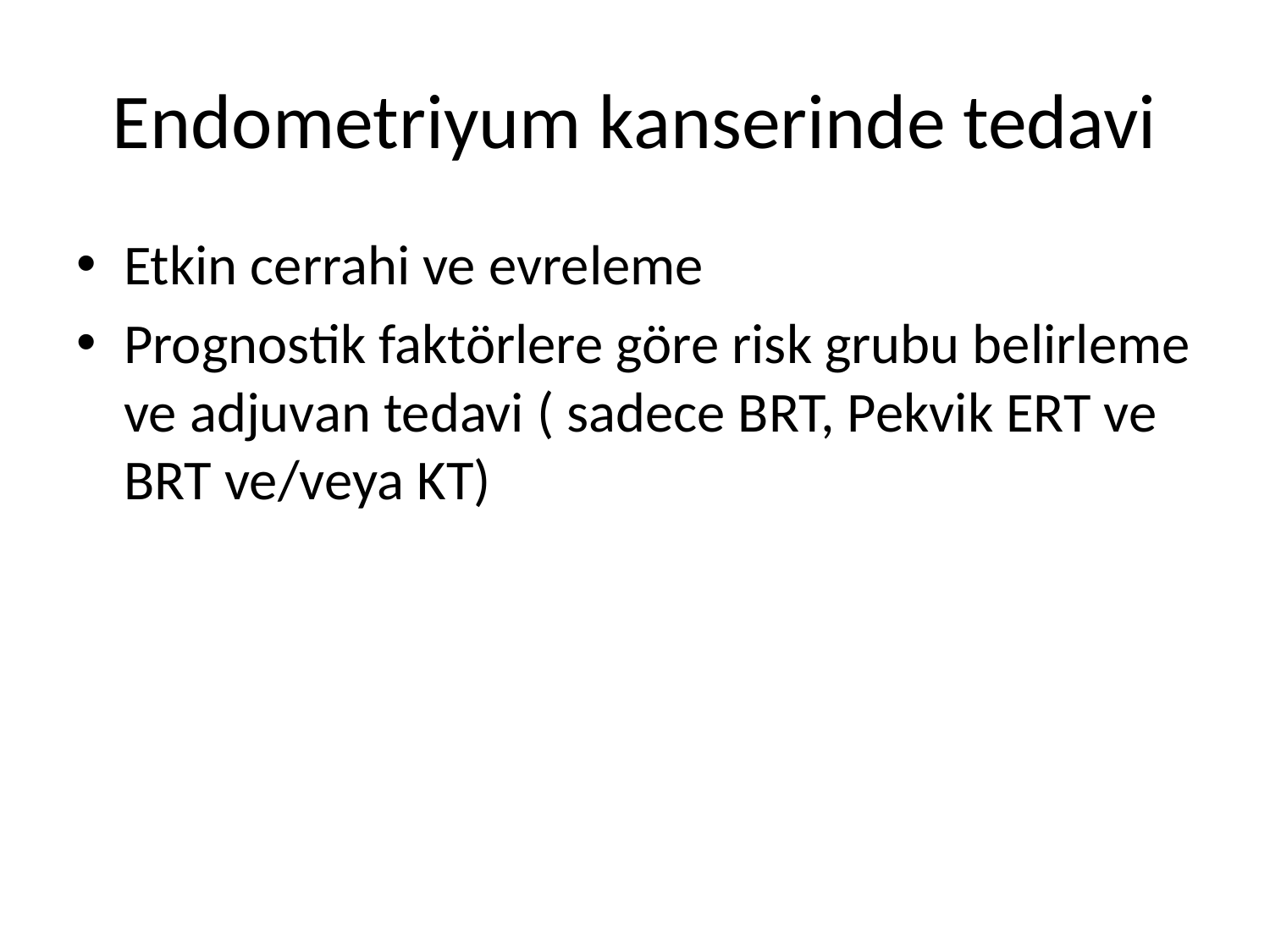

# Endometriyum kanserinde tedavi
Etkin cerrahi ve evreleme
Prognostik faktörlere göre risk grubu belirleme ve adjuvan tedavi ( sadece BRT, Pekvik ERT ve BRT ve/veya KT)